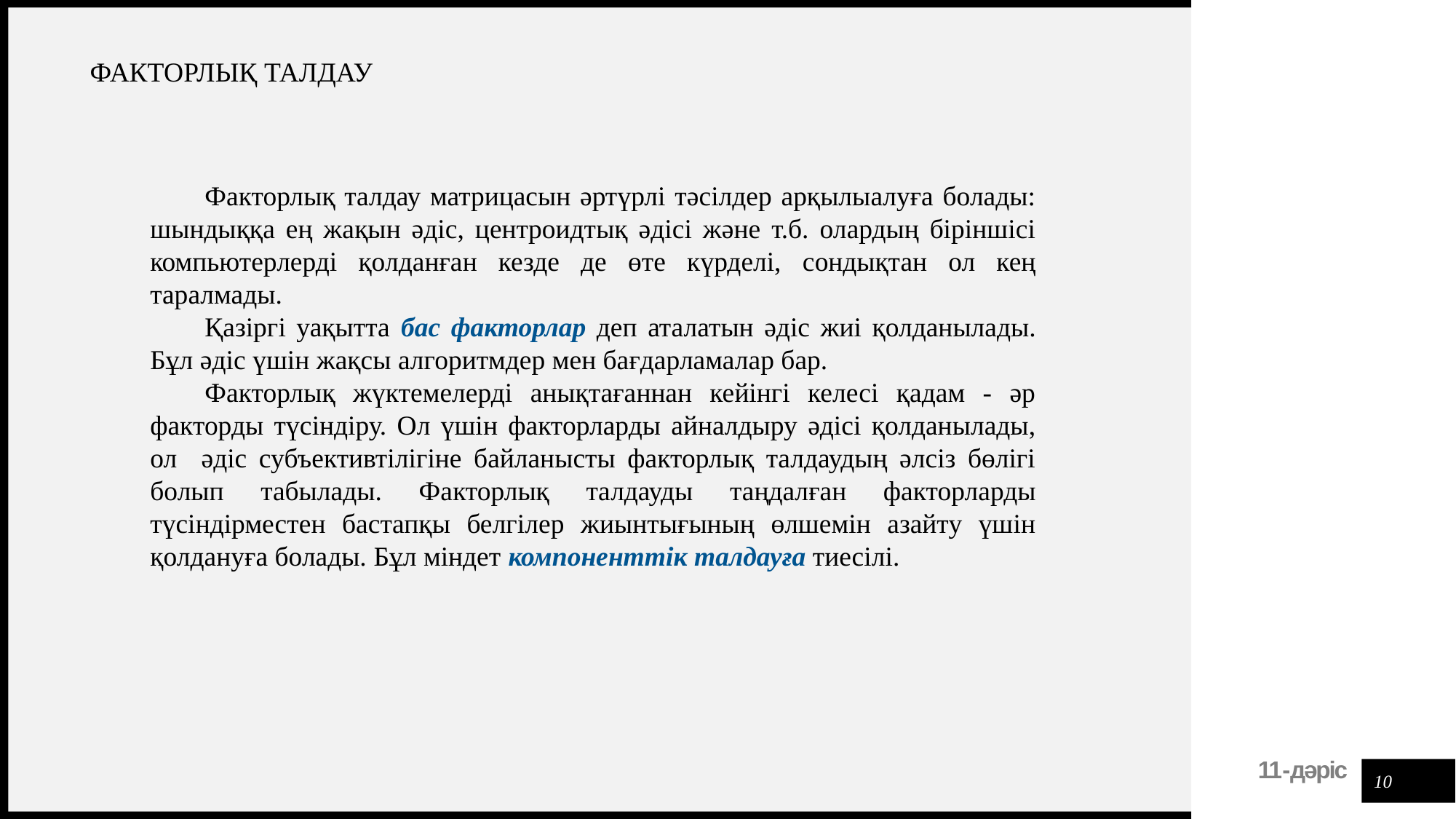

ФАКТОРЛЫҚ ТАЛДАУ
Факторлық талдау матрицасын әртүрлі тәсілдер арқылыалуға болады: шындыққа ең жақын әдіс, центроидтық әдісі және т.б. олардың біріншісі компьютерлерді қолданған кезде де өте күрделі, сондықтан ол кең таралмады.
Қазіргі уақытта бас факторлар деп аталатын әдіс жиі қолданылады. Бұл әдіс үшін жақсы алгоритмдер мен бағдарламалар бар.
Факторлық жүктемелерді анықтағаннан кейінгі келесі қадам - әр факторды түсіндіру. Ол үшін факторларды айналдыру әдісі қолданылады, ол  әдіс субъективтілігіне байланысты факторлық талдаудың әлсіз бөлігі болып табылады. Факторлық талдауды таңдалған факторларды түсіндірместен бастапқы белгілер жиынтығының өлшемін азайту үшін қолдануға болады. Бұл міндет компоненттік талдауға тиесілі.

10